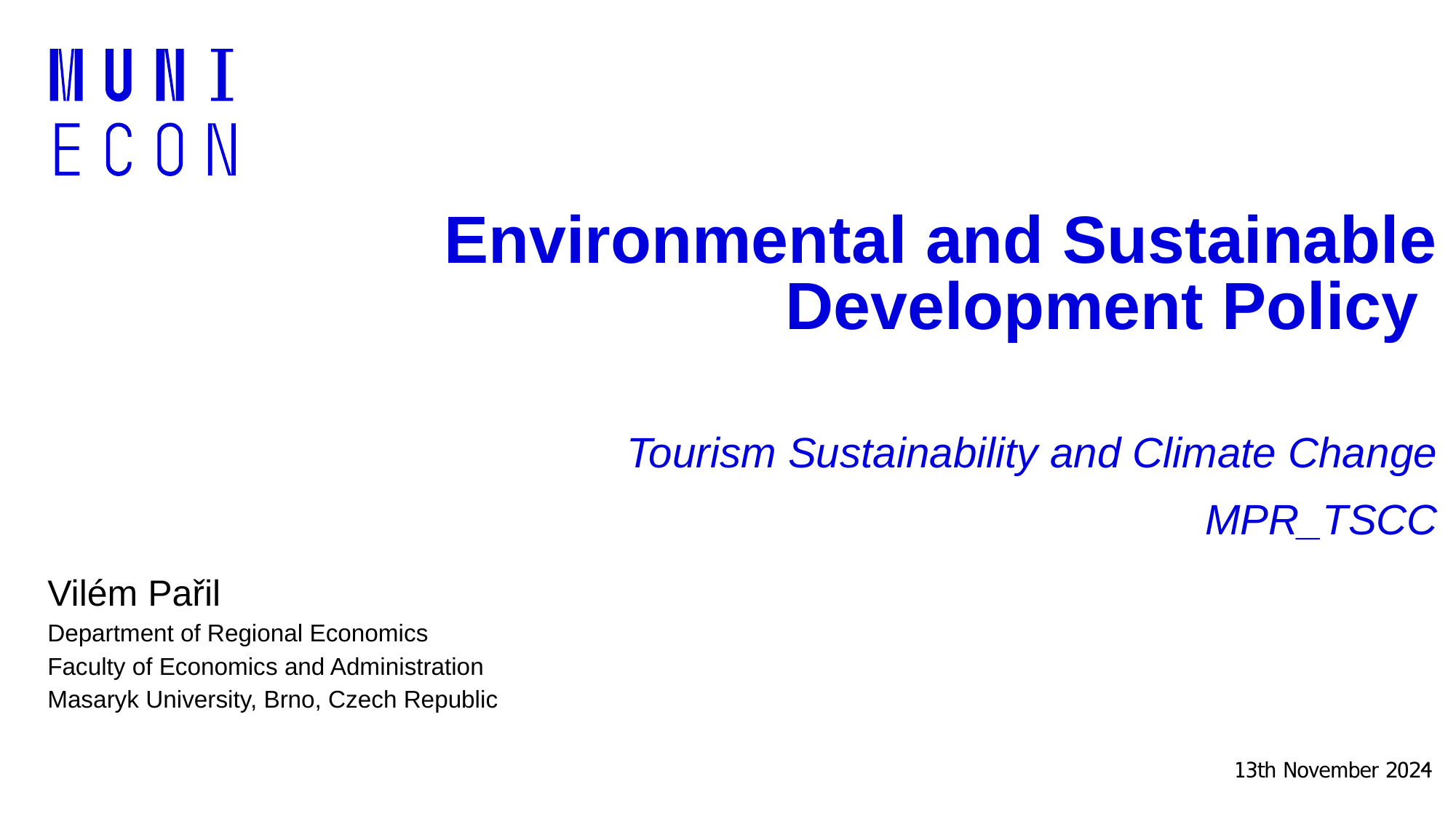

# Environmental and Sustainable Development Policy Tourism Sustainability and Climate Change MPR_TSCC
Vilém Pařil
Department of Regional Economics
Faculty of Economics and Administration
Masaryk University, Brno, Czech Republic

13th November 2024